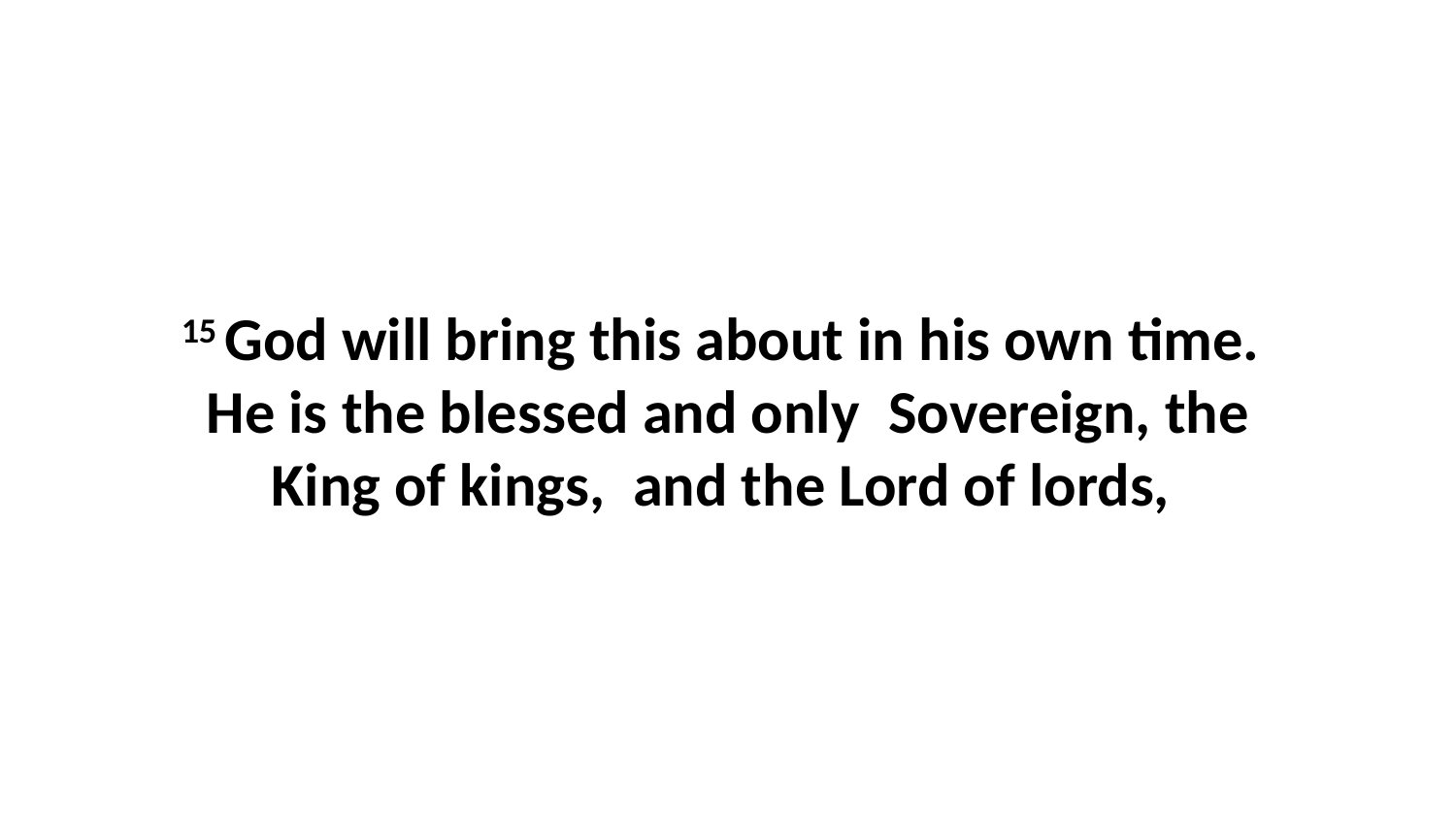

15 God will bring this about in his own time.  He is the blessed and only  Sovereign, the King of kings,  and the Lord of lords,